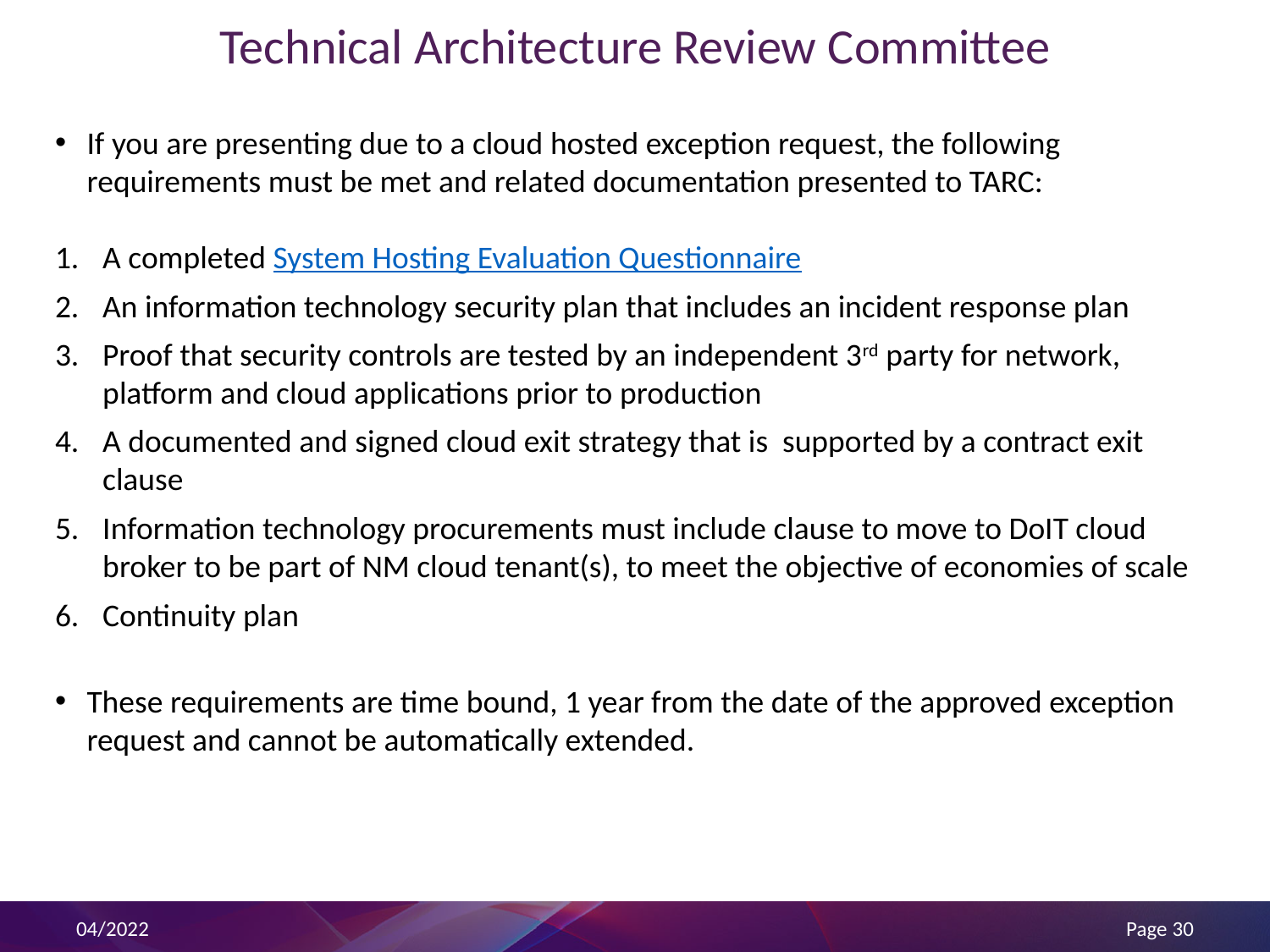

# Technical Architecture Review Committee
If you are presenting due to a cloud hosted exception request, the following requirements must be met and related documentation presented to TARC:

A completed System Hosting Evaluation Questionnaire
An information technology security plan that includes an incident response plan
Proof that security controls are tested by an independent 3rd party for network, platform and cloud applications prior to production
A documented and signed cloud exit strategy that is  supported by a contract exit clause
Information technology procurements must include clause to move to DoIT cloud broker to be part of NM cloud tenant(s), to meet the objective of economies of scale
Continuity plan

These requirements are time bound, 1 year from the date of the approved exception request and cannot be automatically extended.
04/2022
Page 30